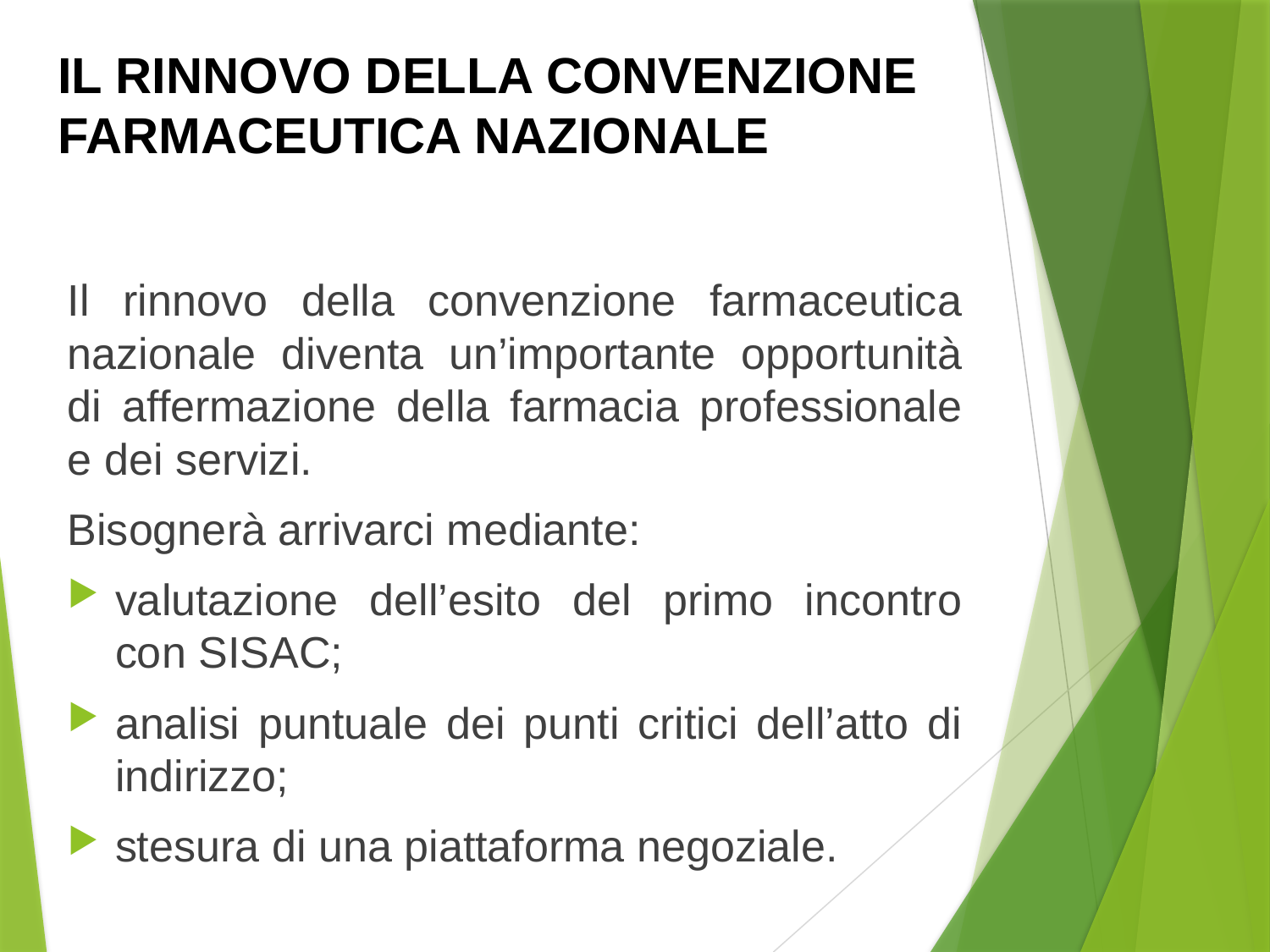

IL RINNOVO DELLA CONVENZIONE FARMACEUTICA NAZIONALE
Il rinnovo della convenzione farmaceutica nazionale diventa un’importante opportunità di affermazione della farmacia professionale e dei servizi.
Bisognerà arrivarci mediante:
valutazione dell’esito del primo incontro con SISAC;
analisi puntuale dei punti critici dell’atto di indirizzo;
stesura di una piattaforma negoziale.